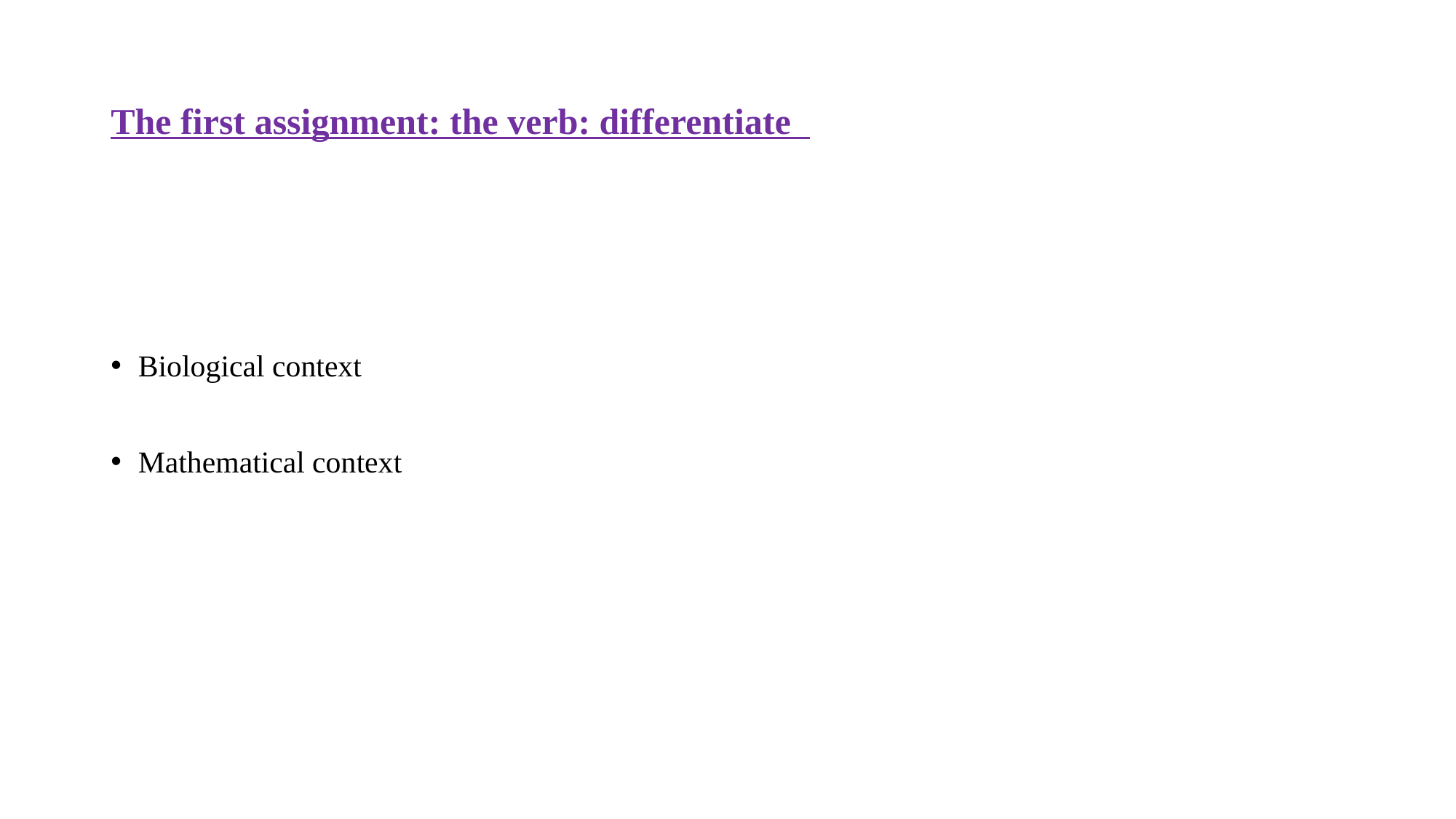

# The first assignment: the verb: differentiate

Biological context

Mathematical context